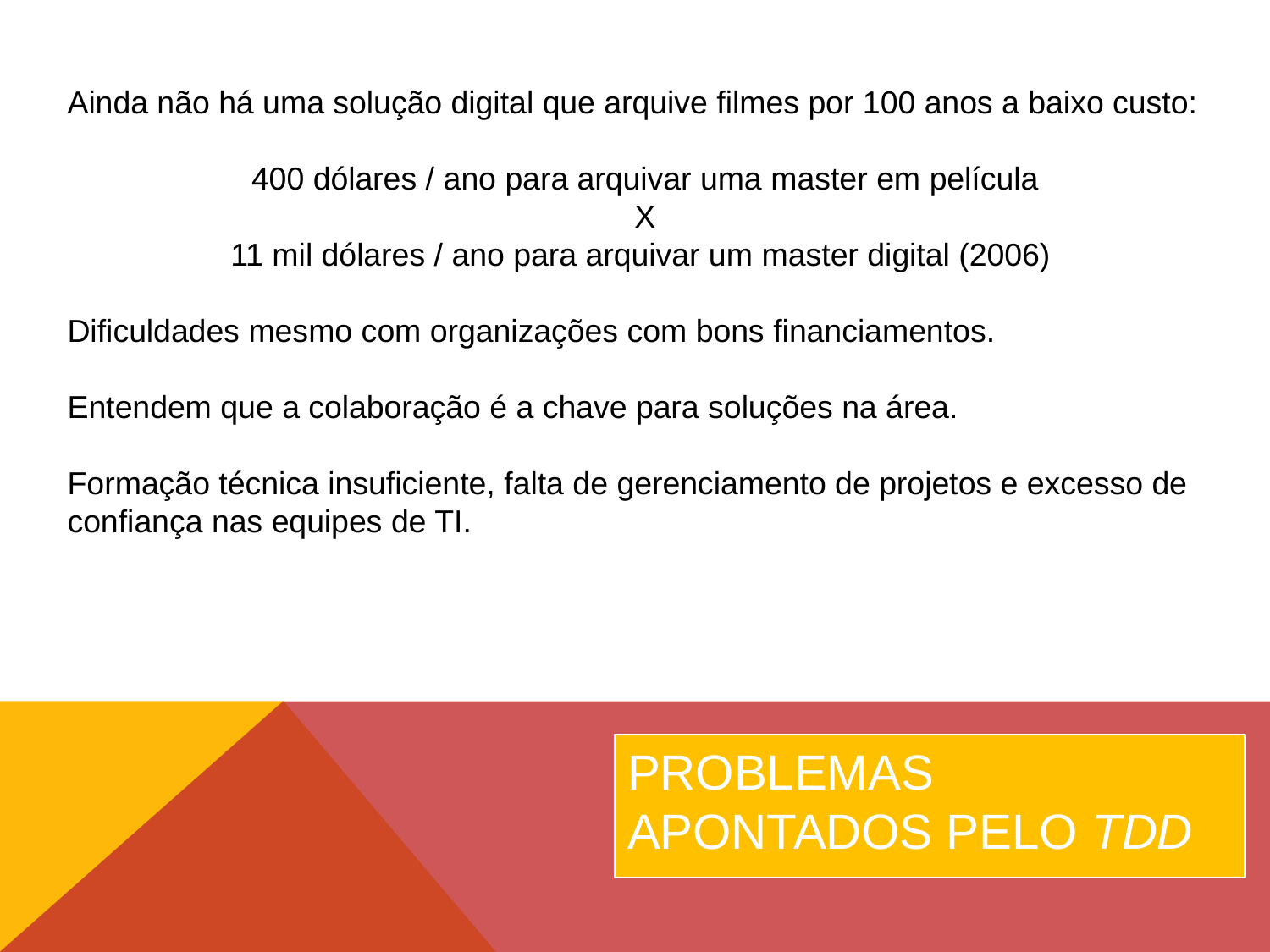

Ainda não há uma solução digital que arquive filmes por 100 anos a baixo custo:

400 dólares / ano para arquivar uma master em película
X
11 mil dólares / ano para arquivar um master digital (2006)

Dificuldades mesmo com organizações com bons financiamentos.

Entendem que a colaboração é a chave para soluções na área.

Formação técnica insuficiente, falta de gerenciamento de projetos e excesso de confiança nas equipes de TI.

PROBLEMAS APONTADOS PELO tdd